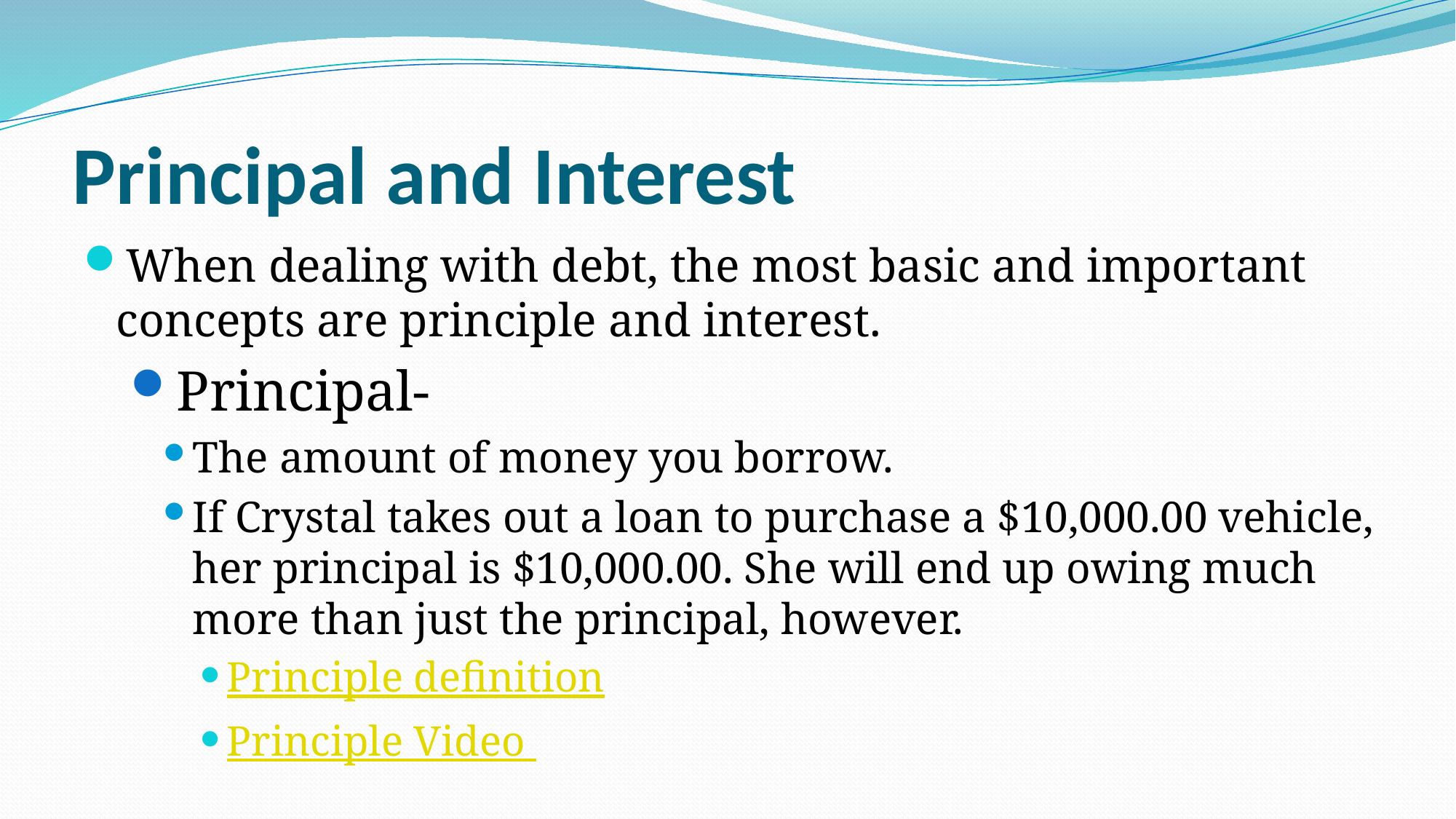

# Principal and Interest
When dealing with debt, the most basic and important concepts are principle and interest.
Principal-
The amount of money you borrow.
If Crystal takes out a loan to purchase a $10,000.00 vehicle, her principal is $10,000.00. She will end up owing much more than just the principal, however.
Principle definition
Principle Video